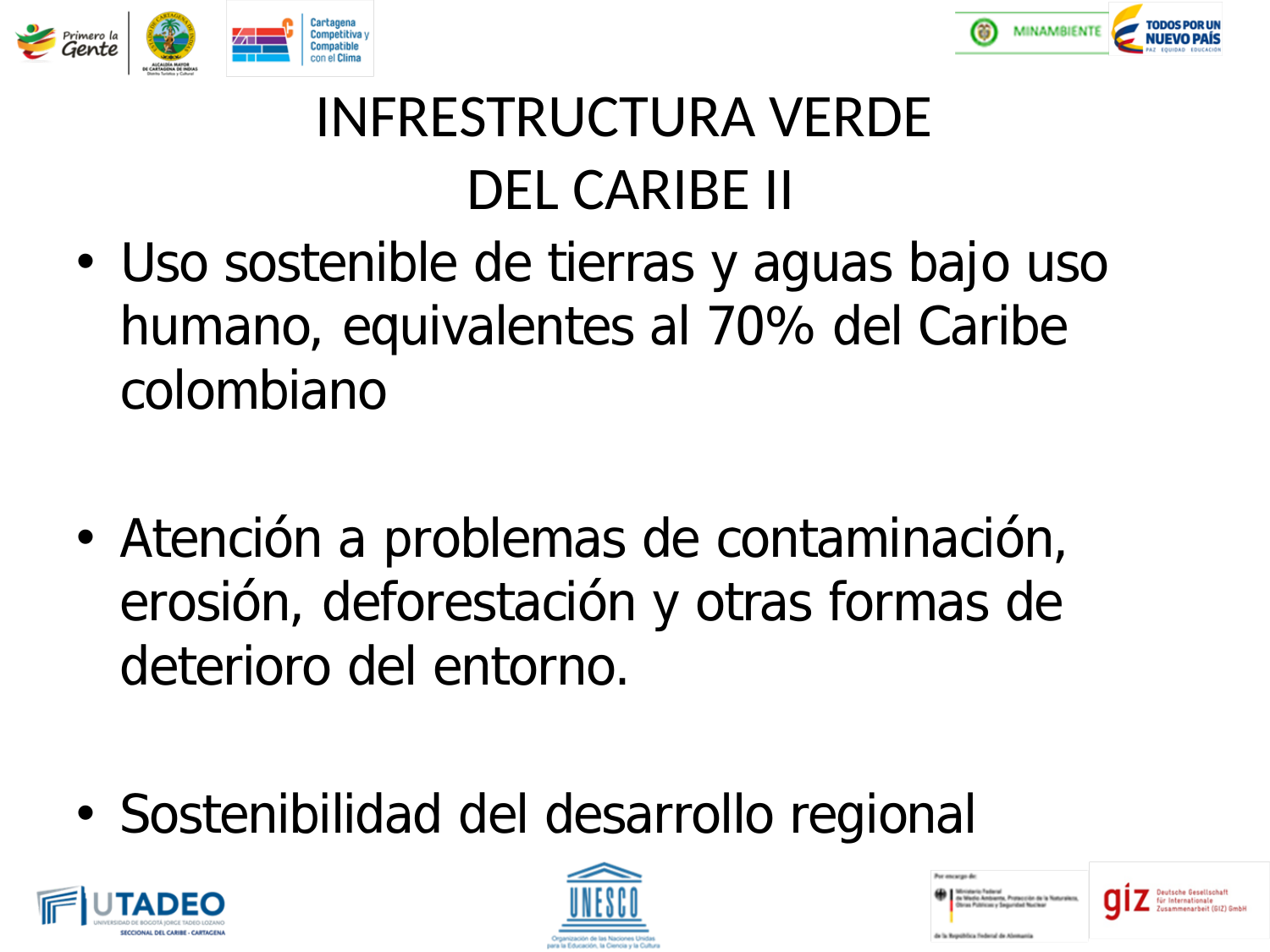

# INFRESTRUCTURA VERDE DEL CARIBE II
Uso sostenible de tierras y aguas bajo uso humano, equivalentes al 70% del Caribe colombiano

Atención a problemas de contaminación, erosión, deforestación y otras formas de deterioro del entorno.

Sostenibilidad del desarrollo regional